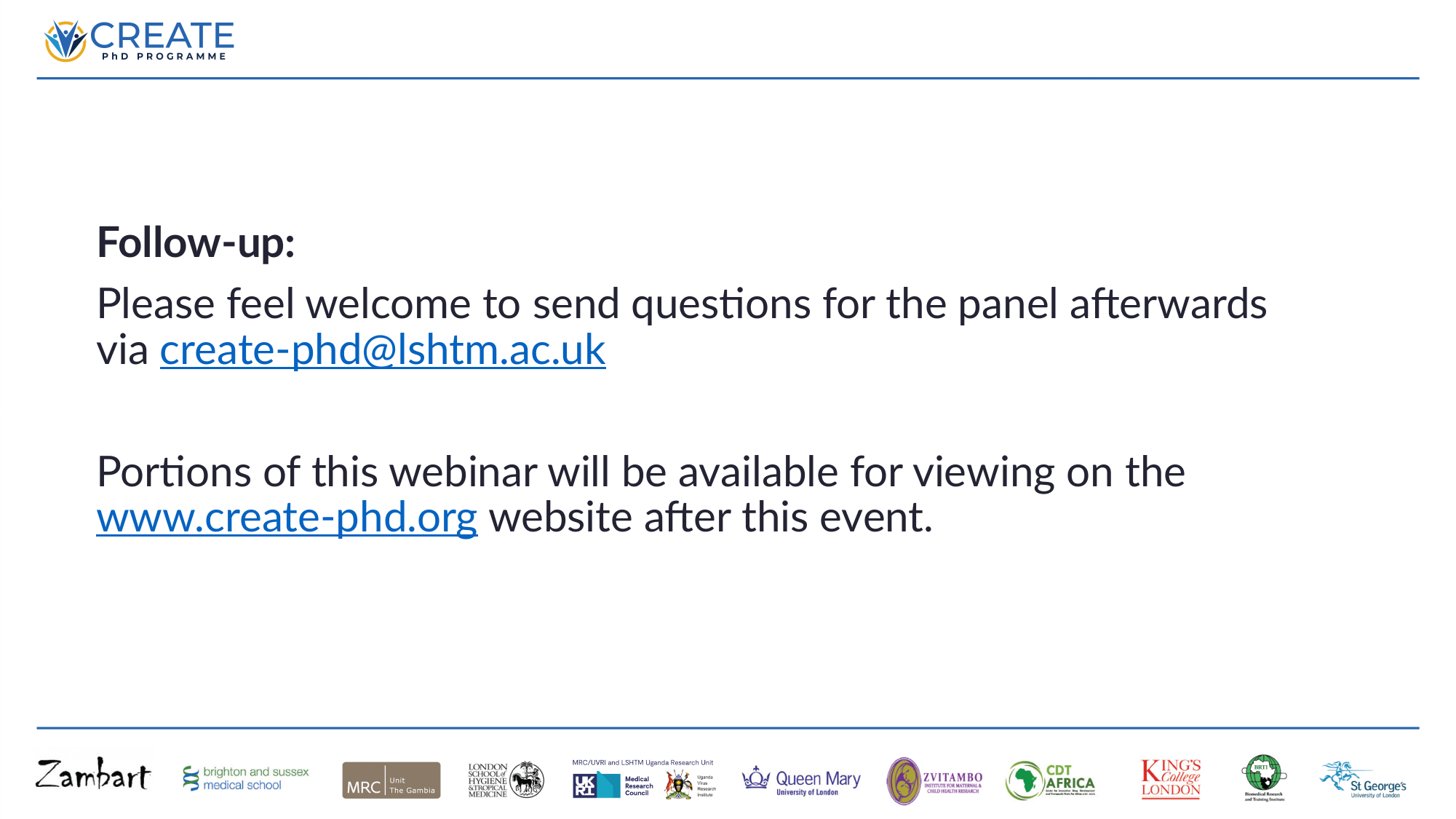

Follow-up:
Please feel welcome to send questions for the panel afterwards via create-phd@lshtm.ac.uk

Portions of this webinar will be available for viewing on the www.create-phd.org website after this event.